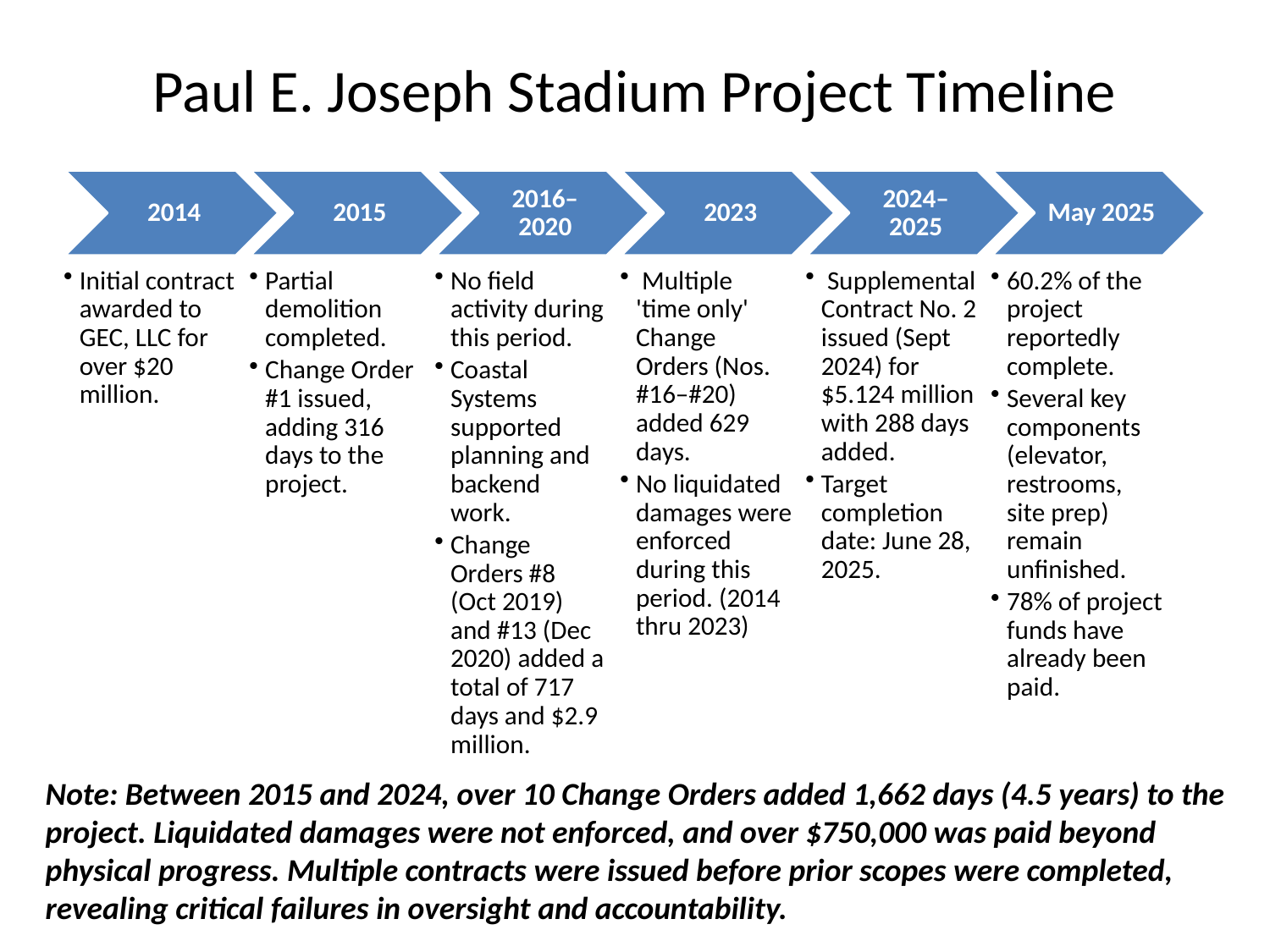

# Paul E. Joseph Stadium Project Timeline
2014
Initial contract awarded to GEC, LLC for over $20 million.
2015
Partial demolition completed.
Change Order #1 issued, adding 316 days to the project.
2016–2020
No field activity during this period.
Coastal Systems supported planning and backend work.
Change Orders #8 (Oct 2019) and #13 (Dec 2020) added a total of 717 days and $2.9 million.
2023
 Multiple 'time only' Change Orders (Nos. #16–#20) added 629 days.
No liquidated damages were enforced during this period. (2014 thru 2023)
2024–2025
 Supplemental Contract No. 2 issued (Sept 2024) for $5.124 million with 288 days added.
Target completion date: June 28, 2025.
May 2025
60.2% of the project reportedly complete.
Several key components (elevator, restrooms, site prep) remain unfinished.
78% of project funds have already been paid.
Note: Between 2015 and 2024, over 10 Change Orders added 1,662 days (4.5 years) to the project. Liquidated damages were not enforced, and over $750,000 was paid beyond physical progress. Multiple contracts were issued before prior scopes were completed, revealing critical failures in oversight and accountability.